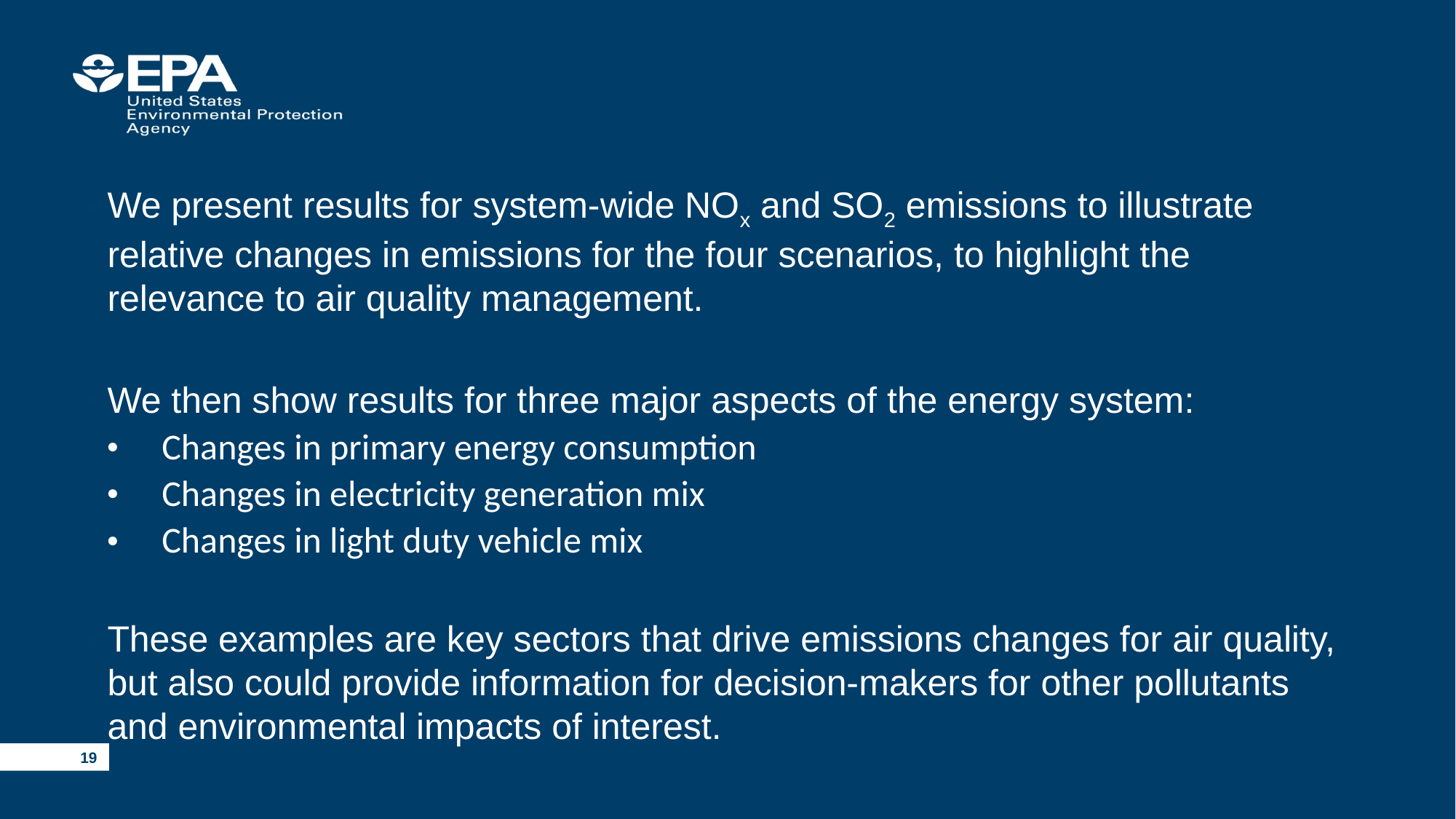

We present results for system-wide NOx and SO2 emissions to illustrate relative changes in emissions for the four scenarios, to highlight the relevance to air quality management.

We then show results for three major aspects of the energy system:
Changes in primary energy consumption
Changes in electricity generation mix
Changes in light duty vehicle mix

These examples are key sectors that drive emissions changes for air quality, but also could provide information for decision-makers for other pollutants and environmental impacts of interest.

19